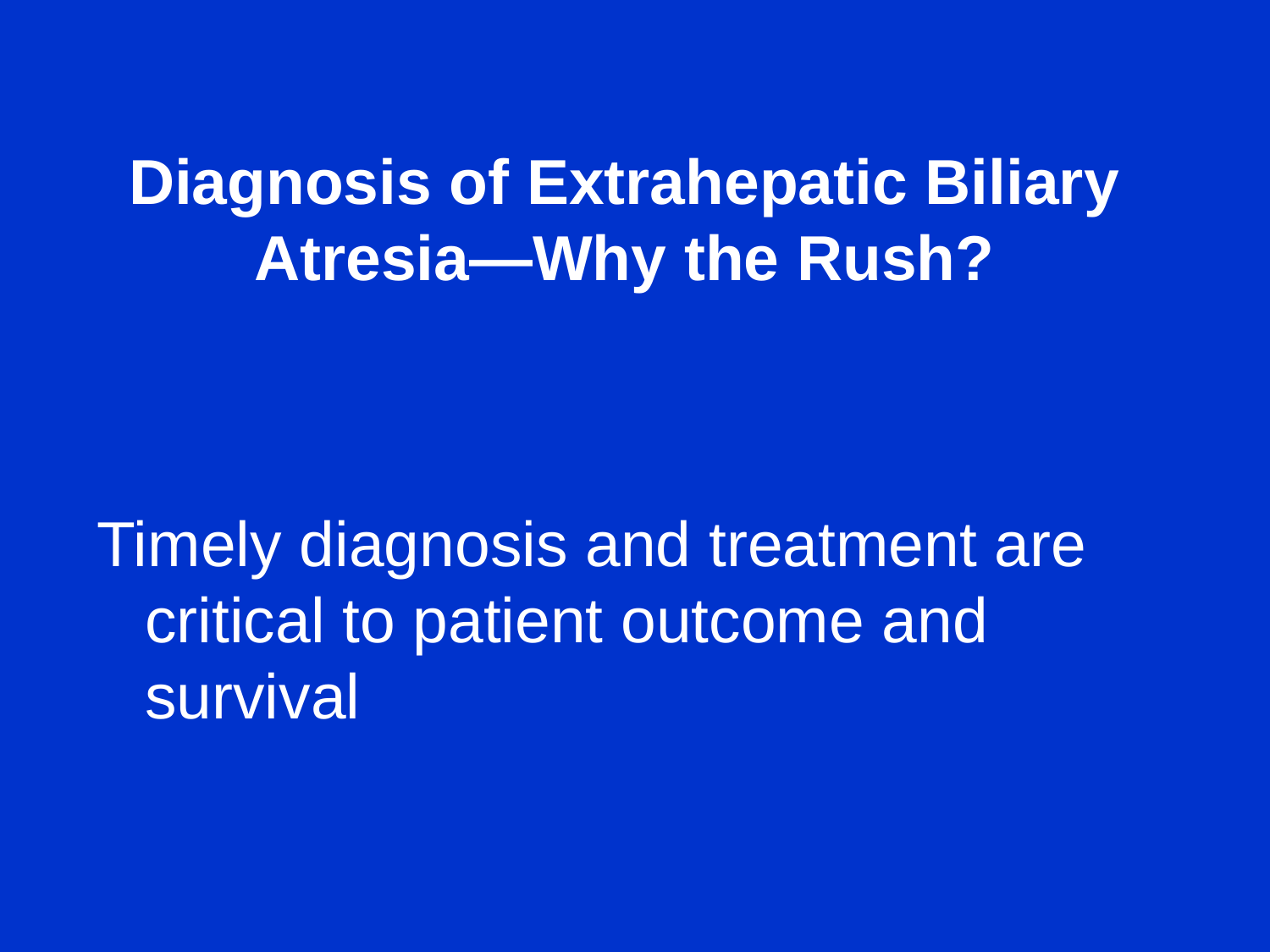

# Diagnosis of Extrahepatic Biliary Atresia—Why the Rush?
Timely diagnosis and treatment are critical to patient outcome and survival